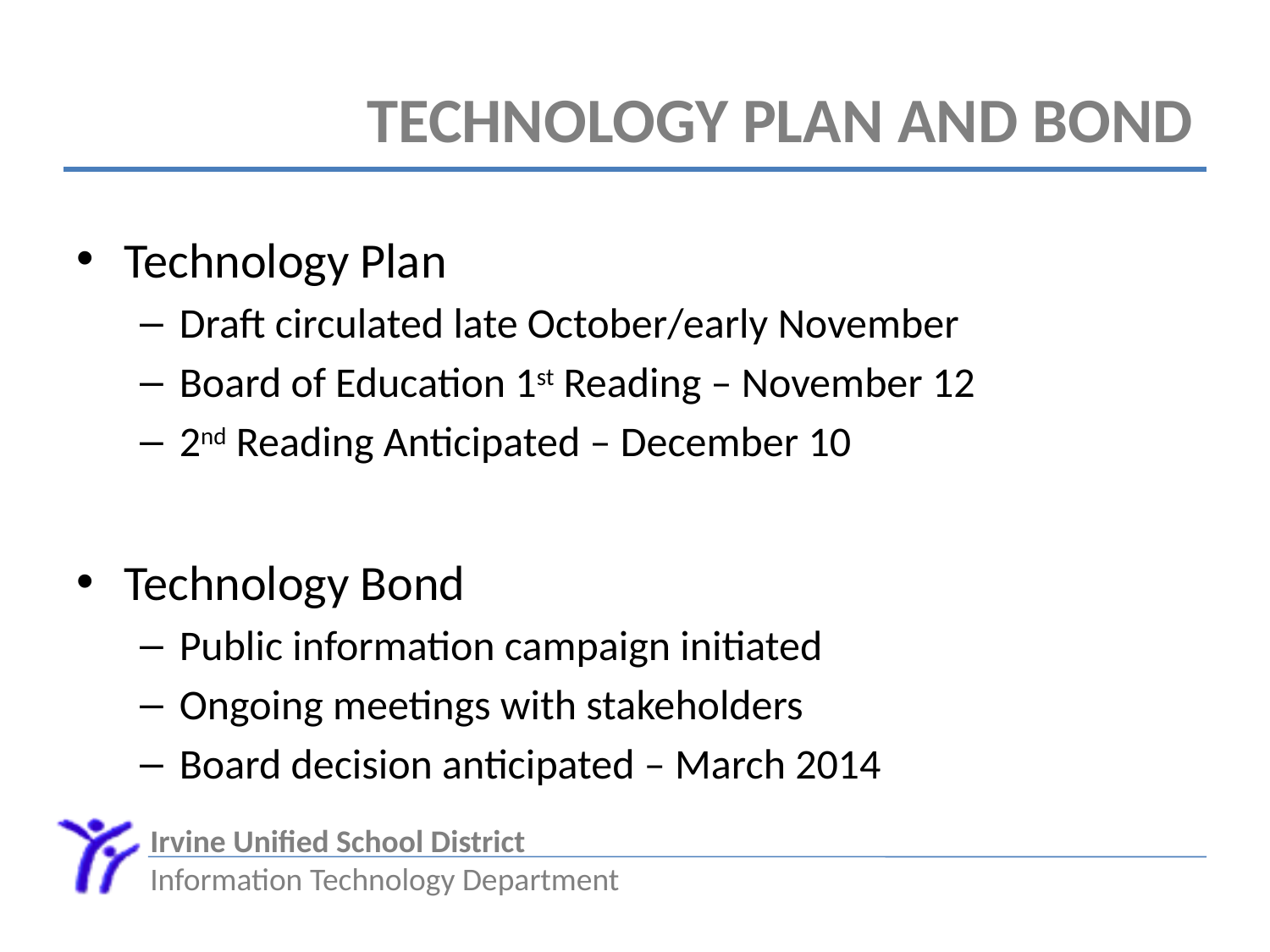

# Technology Plan and Bond
Technology Plan
Draft circulated late October/early November
Board of Education 1st Reading – November 12
2nd Reading Anticipated – December 10

Technology Bond
Public information campaign initiated
Ongoing meetings with stakeholders
Board decision anticipated – March 2014